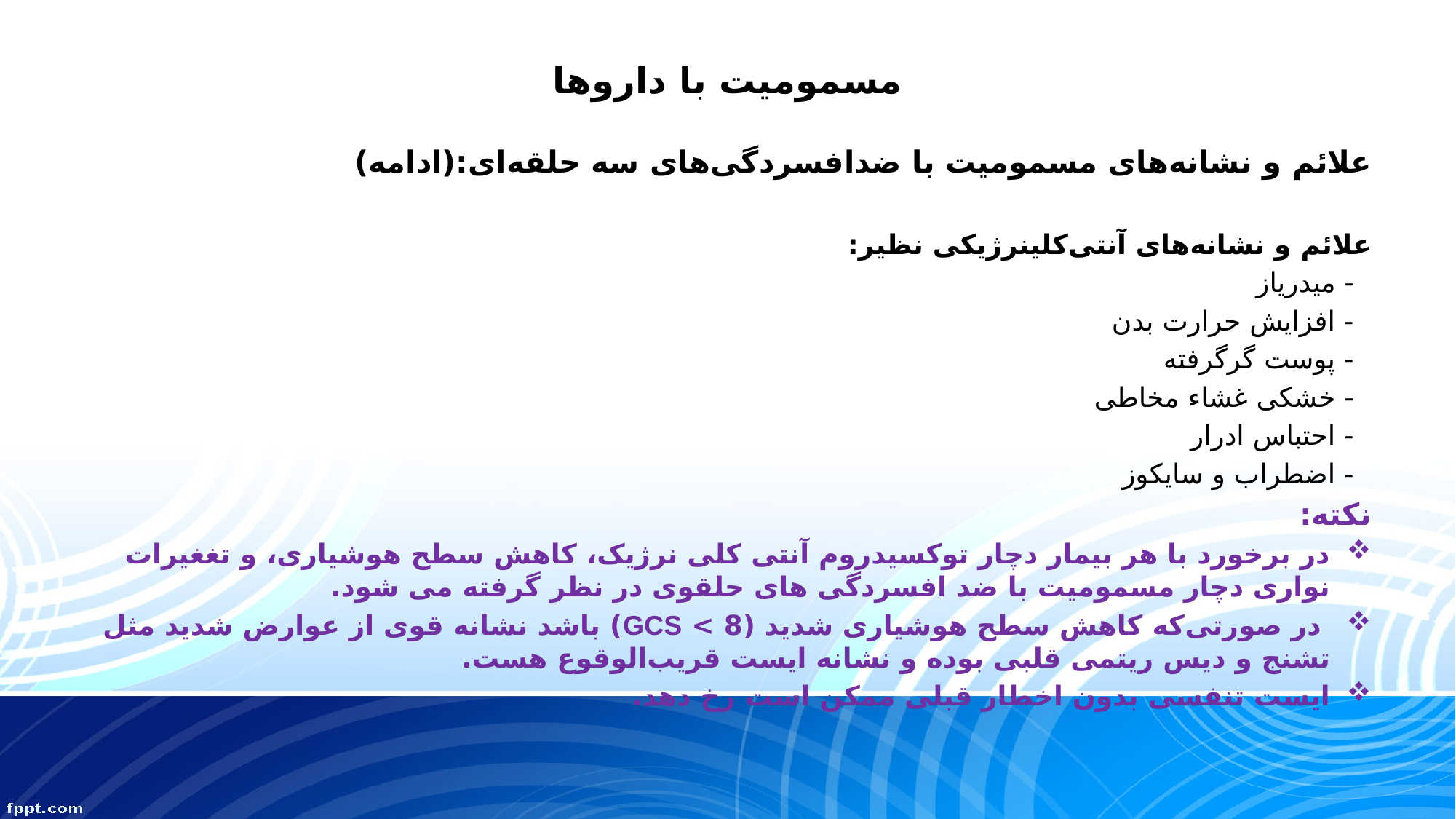

# مسمومیت با داروها
علائم و نشانه‌های مسمومیت با ضدافسردگی‌های سه حلقه‌ای:(ادامه)

علائم و نشانه‌های آنتی‌کلینرژیکی نظیر:
  - میدریاز
  - افزایش حرارت بدن
  - پوست گرگرفته
  - خشکی غشاء مخاطی
  - احتباس ادرار
  - اضطراب و سایکوز
نکته:
در برخورد با هر بیمار دچار توکسیدروم آنتی کلی نرژیک، کاهش سطح هوشیاری، و تغغیرات نواری دچار مسمومیت با ضد افسردگی های حلقوی در نظر گرفته می شود.
 در صورتی‌که کاهش سطح هوشیاری شدید (8 > GCS) باشد نشانه قوی از عوارض شدید مثل تشنج و دیس ریتمی قلبی بوده و نشانه ایست قریب‌الوقوع هست.
ایست تنفسی بدون اخطار قبلی ممکن است رخ دهد.